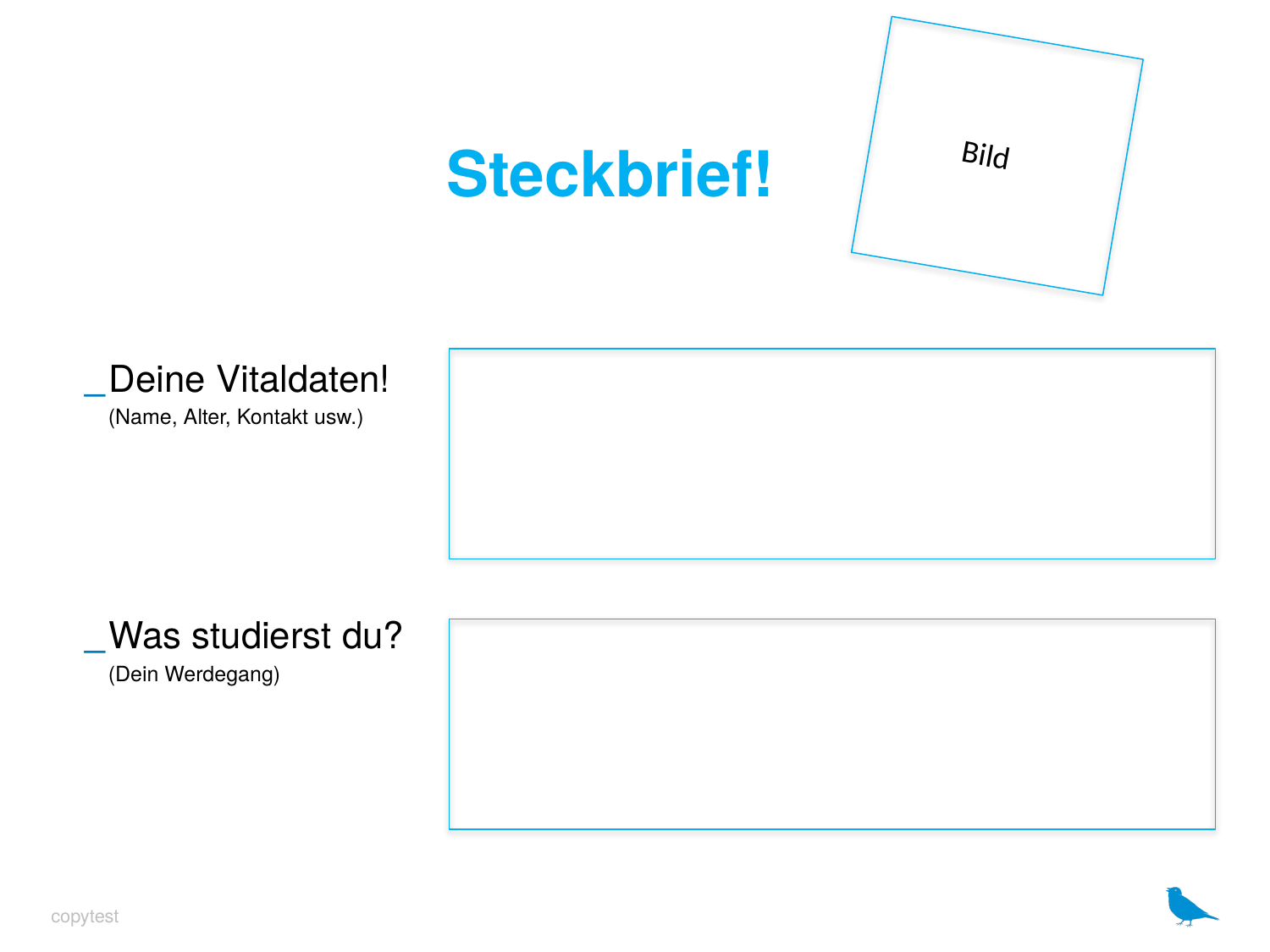

# Steckbrief!
Bild
Deine Vitaldaten!
    (Name, Alter, Kontakt usw.)

Was studierst du?
    (Dein Werdegang)

copytest